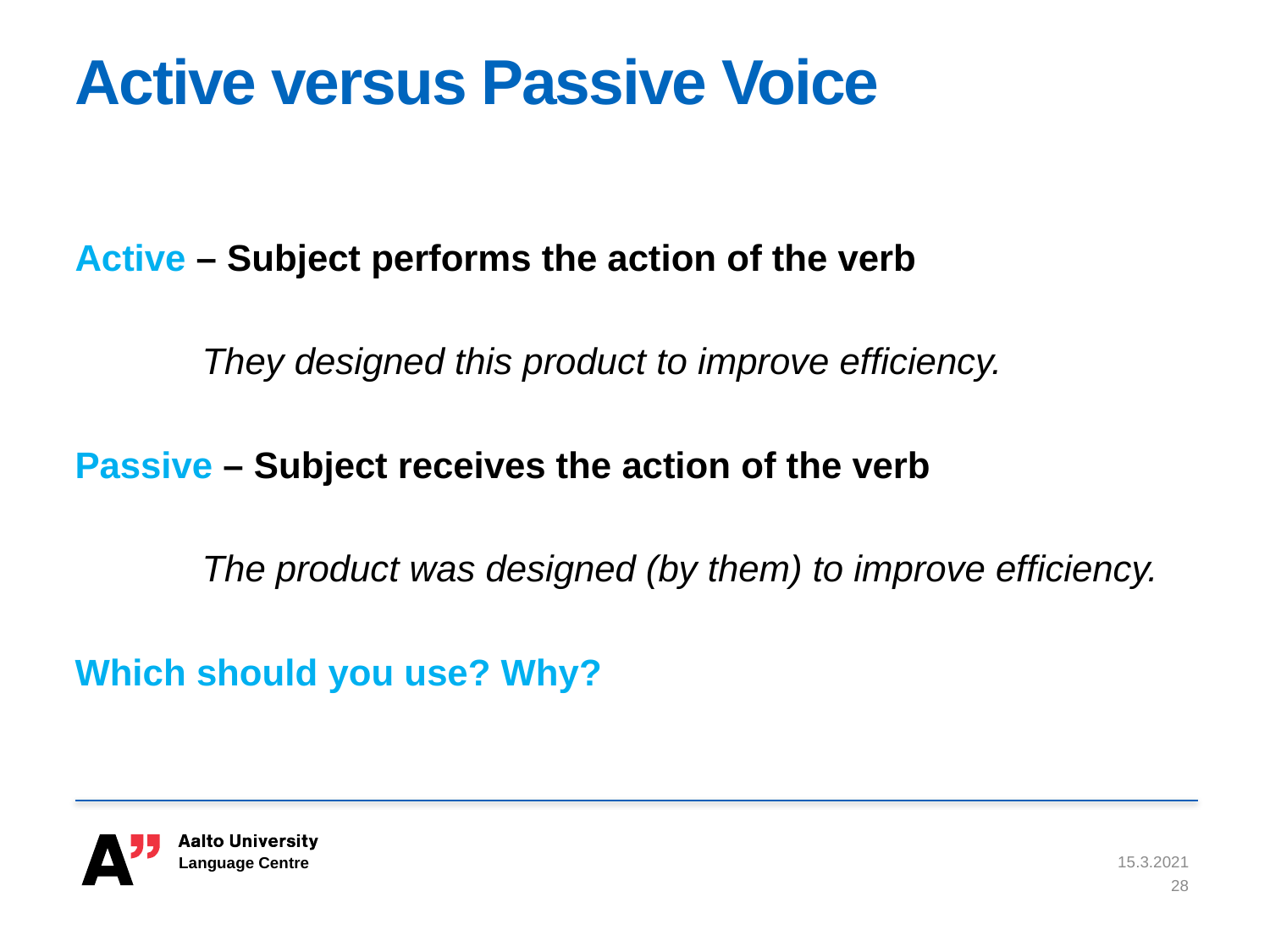

# Active versus Passive Voice
Active – Subject performs the action of the verb

	They designed this product to improve efficiency.

Passive – Subject receives the action of the verb

	The product was designed (by them) to improve efficiency.

Which should you use? Why?
15.3.2021
28